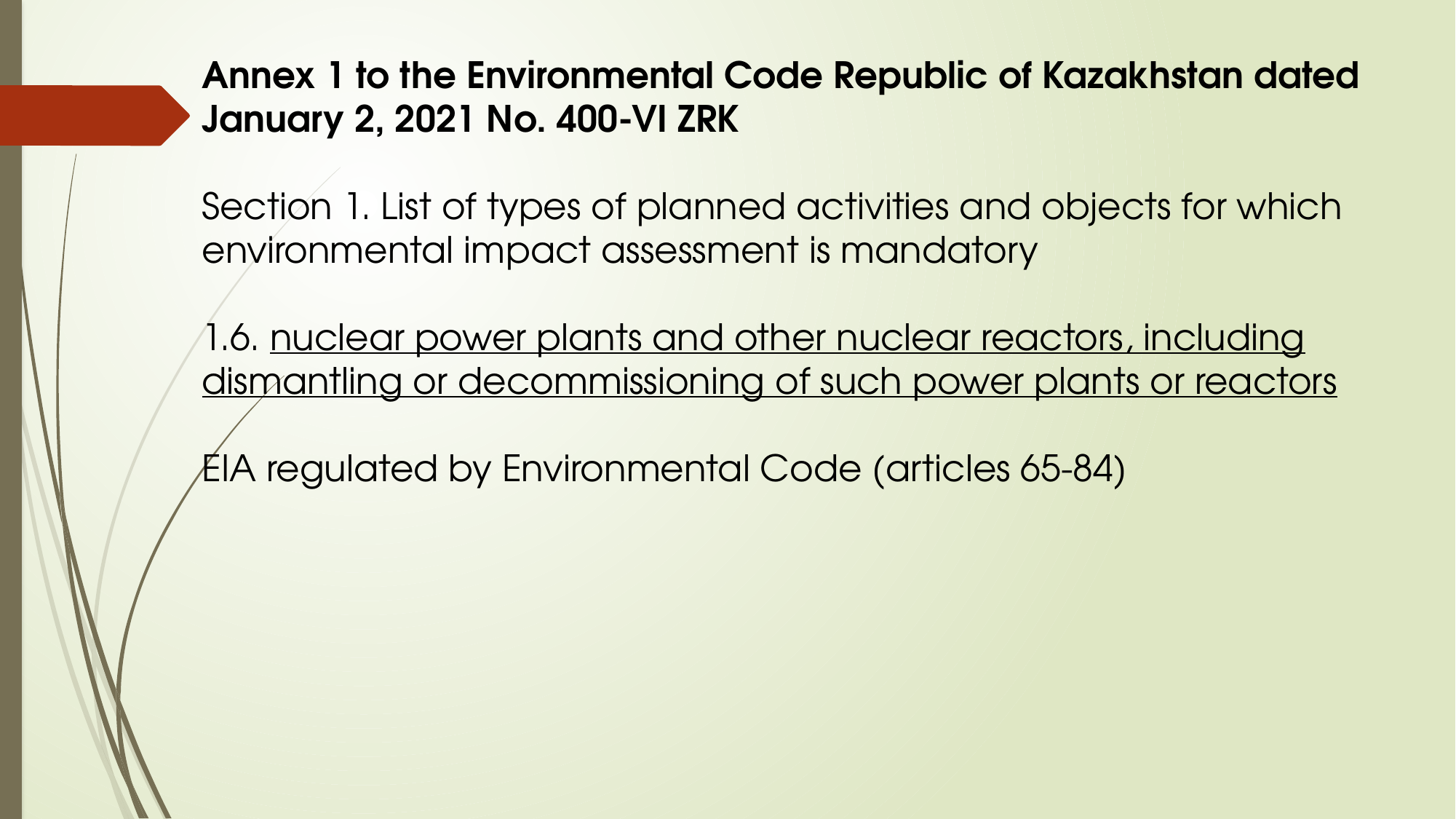

Annex 1 to the Environmental Code Republic of Kazakhstan dated January 2, 2021 No. 400-VI ZRK

Section 1. List of types of planned activities and objects for which environmental impact assessment is mandatory

1.6. nuclear power plants and other nuclear reactors, including dismantling or decommissioning of such power plants or reactors

EIA regulated by Environmental Code (articles 65-84)